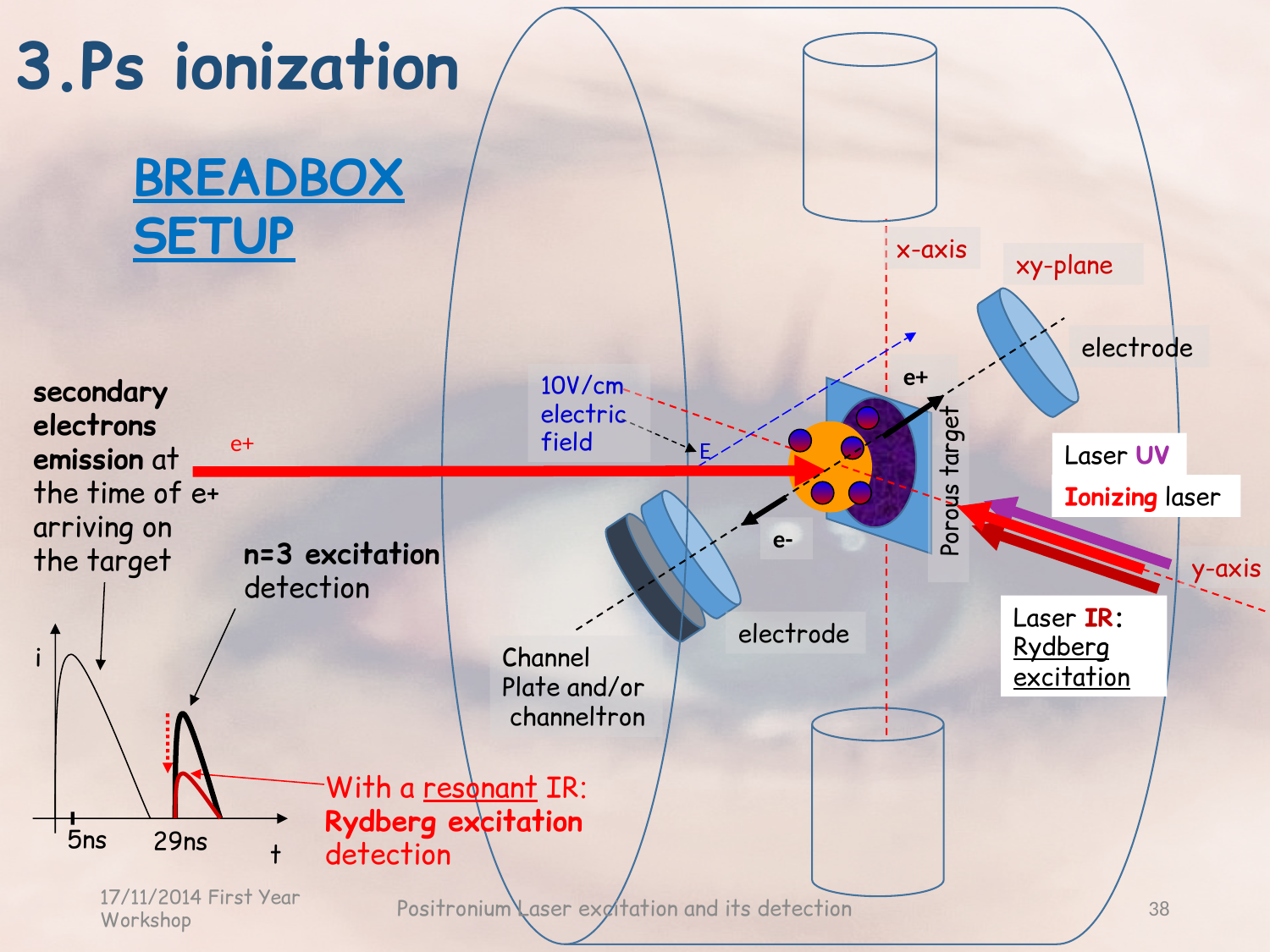

3.Ps ionization

BREADBOX SETUP
x-axis
xy-plane

electrode

e+
10V/cm electric field
secondary electrons emission at the time of e+ arriving on the target

e+

E

Laser UV

Porous target
Ionizing laser

e-

n=3 excitation detection
y-axis

Laser IR: Rydberg excitation

electrode

i
Channel Plate and/or  channeltron

With a resonant IR: Rydberg excitation detection

5ns

29ns
t
17/11/2014 First Year Workshop
Positronium Laser excitation and its detection
38